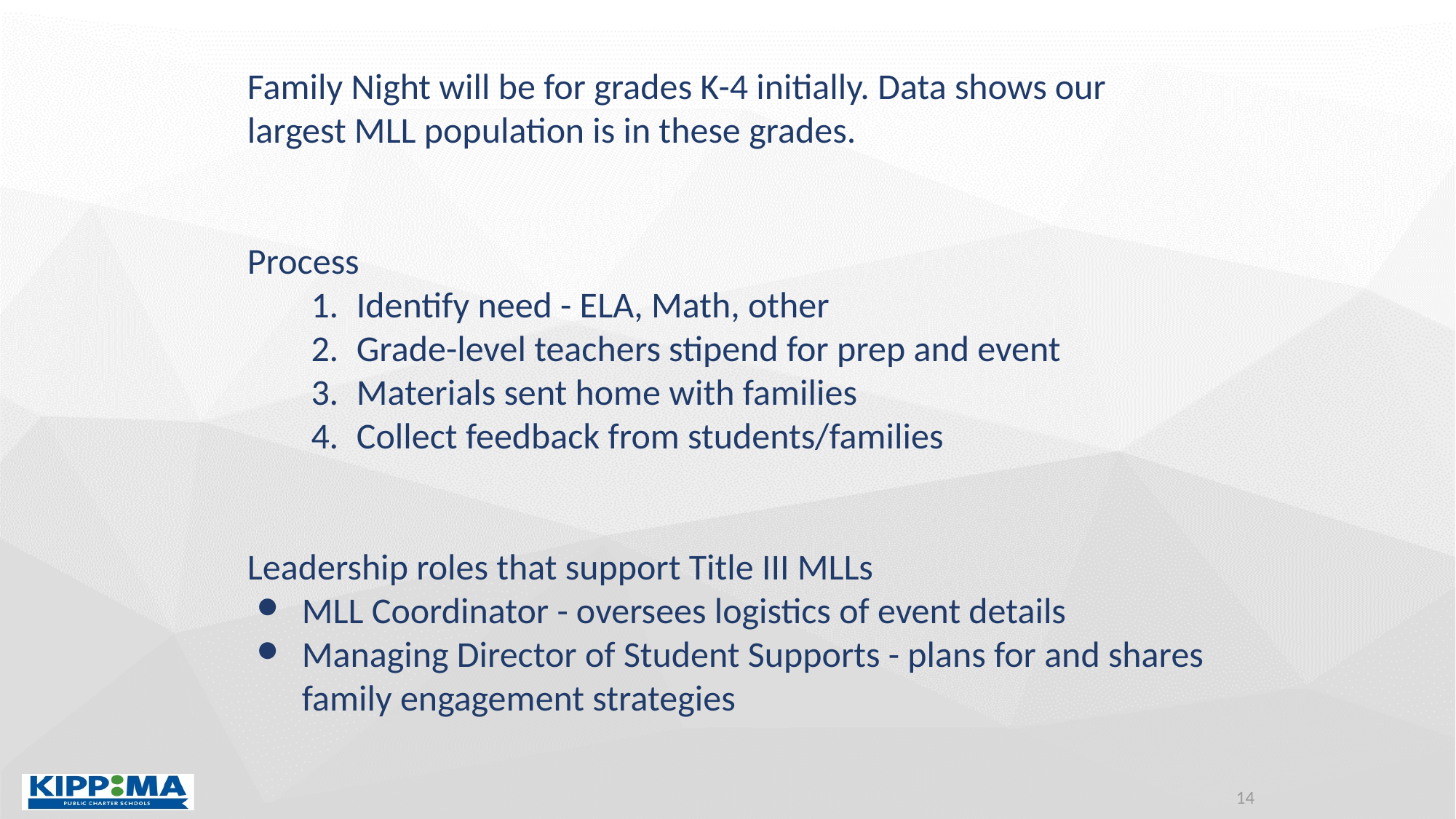

Family Night will be for grades K-4 initially. Data shows our largest MLL population is in these grades.

Process
Identify need - ELA, Math, other
Grade-level teachers stipend for prep and event
Materials sent home with families
Collect feedback from students/families

Leadership roles that support Title III MLLs
MLL Coordinator - oversees logistics of event details
Managing Director of Student Supports - plans for and shares family engagement strategies

14